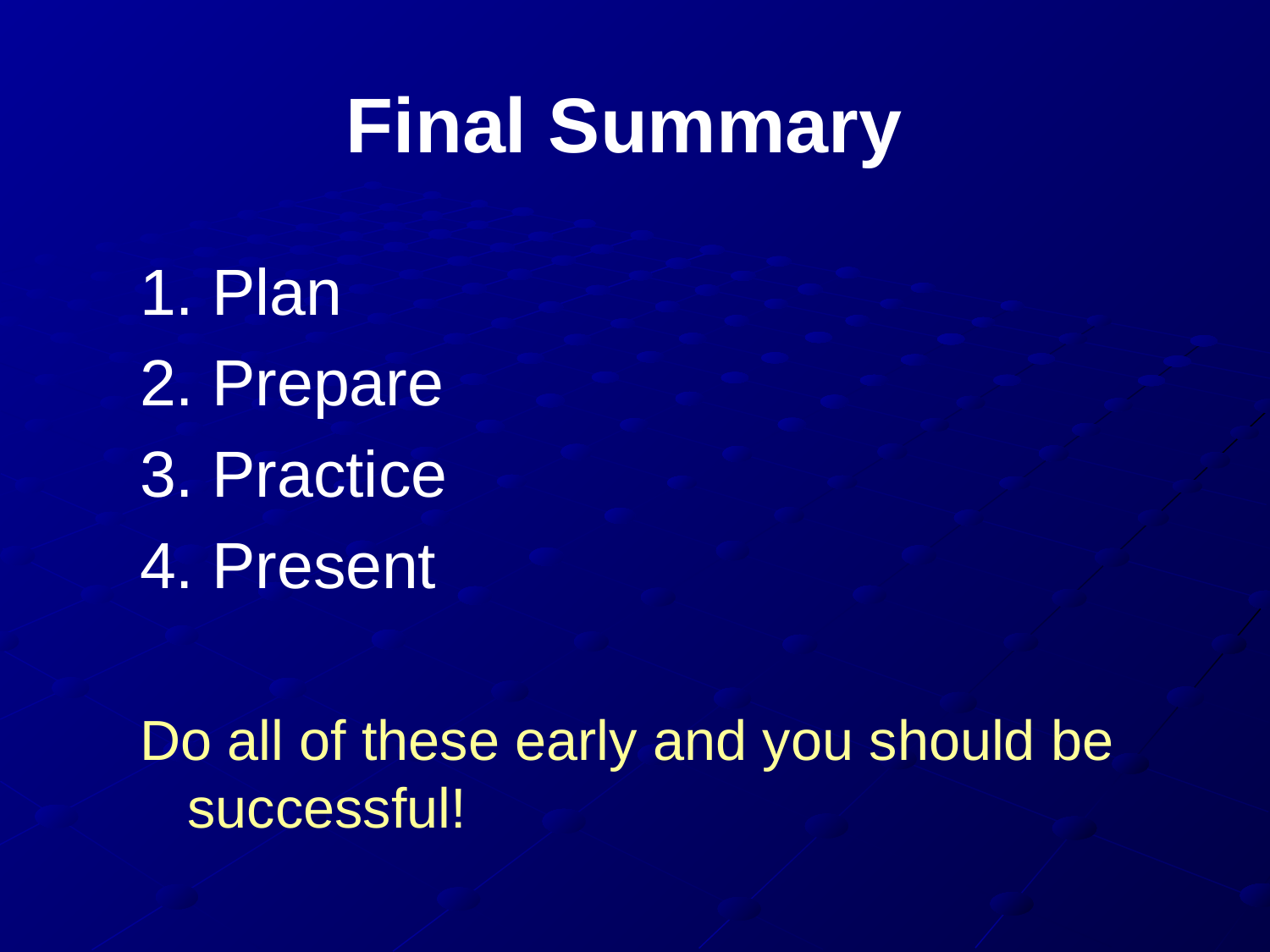

# Final Summary

1. Plan
2. Prepare
3. Practice
4. Present

Do all of these early and you should be successful!